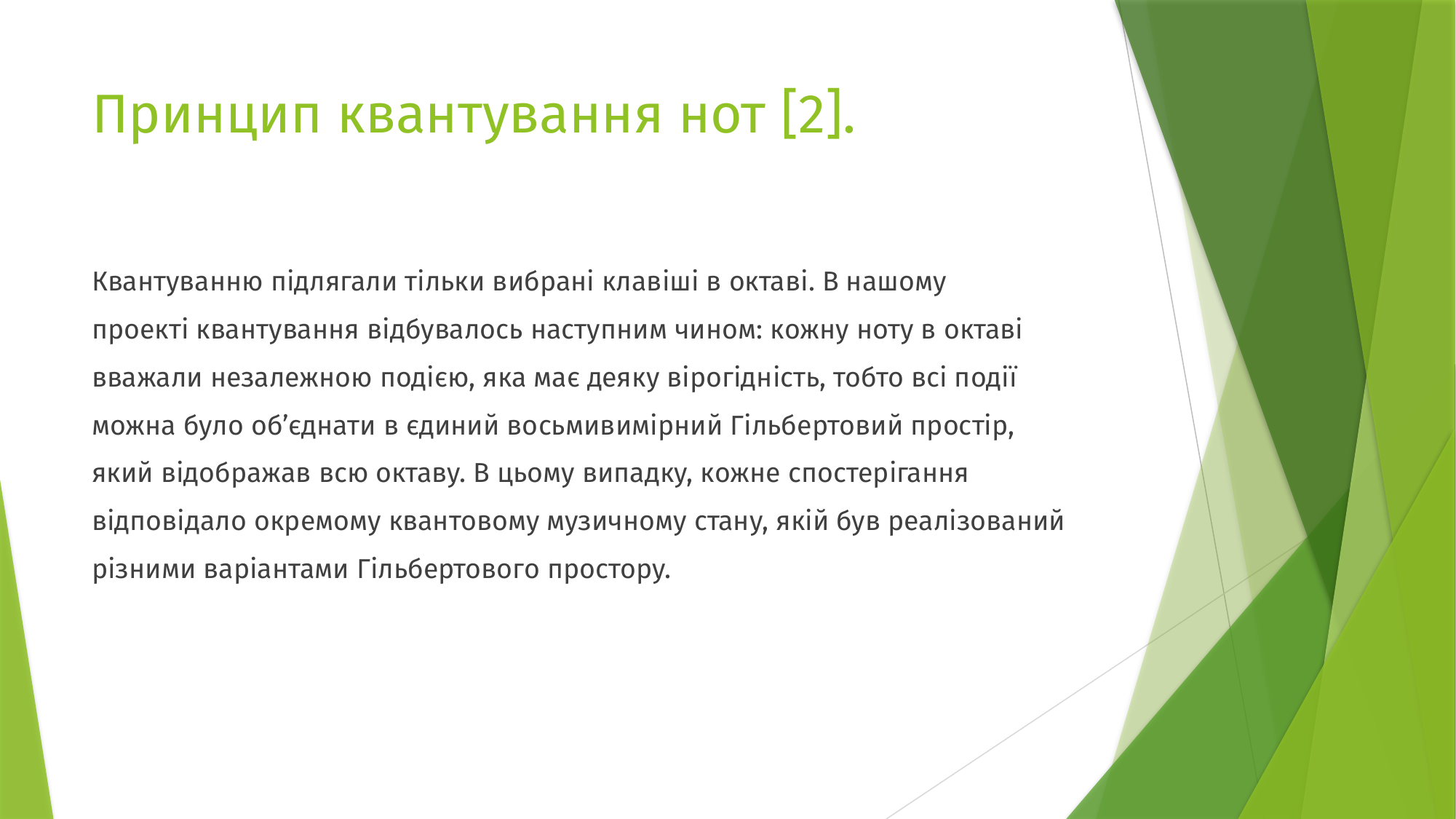

# Принцип квантування нот [2].
Квантуванню підлягали тільки вибрані клавіші в октаві. В нашому
проекті квантування відбувалось наступним чином: кожну ноту в октаві
вважали незалежною подією, яка має деяку вірогідність, тобто всі події
можна було об’єднати в єдиний восьмивимірний Гільбертовий простір,
який відображав всю октаву. В цьому випадку, кожне спостерігання
відповідало окремому квантовому музичному стану, якій був реалізований
різними варіантами Гільбертового простору.